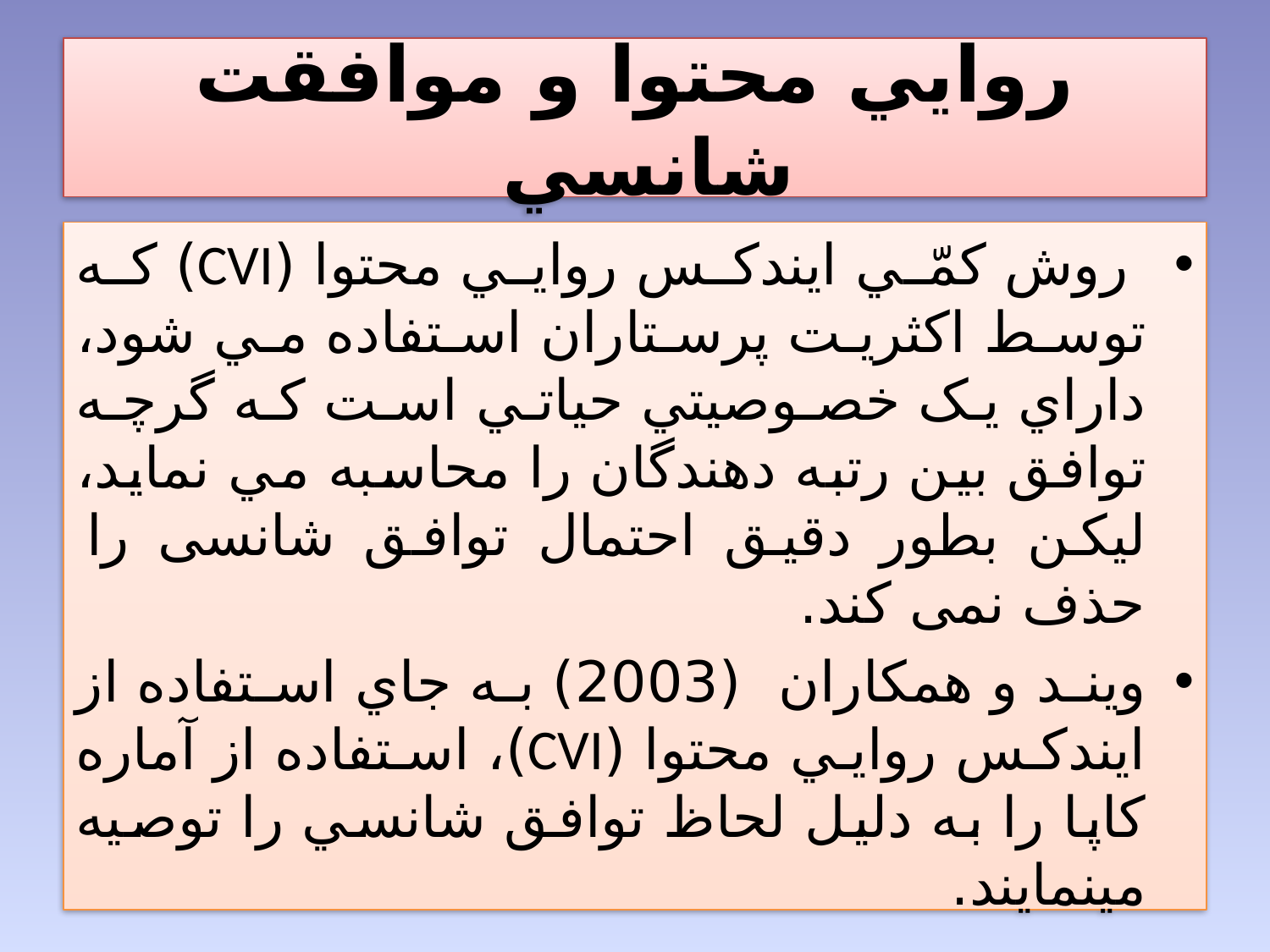

# روايي محتوا و موافقت شانسي
 روش کمّي ايندکس روايي محتوا (CVI) که توسط اکثريت پرستاران استفاده مي شود، داراي يک خصوصيتي حياتي است که گرچه توافق بين رتبه دهندگان را محاسبه مي نمايد، ليکن بطور دقیق احتمال توافق شانسی را حذف نمی کند.
ويند و همکاران (2003) به جاي استفاده از ايندکس روايي محتوا (CVI)، استفاده از آماره کاپا را به دليل لحاظ توافق شانسي را توصيه مي­نمايند.